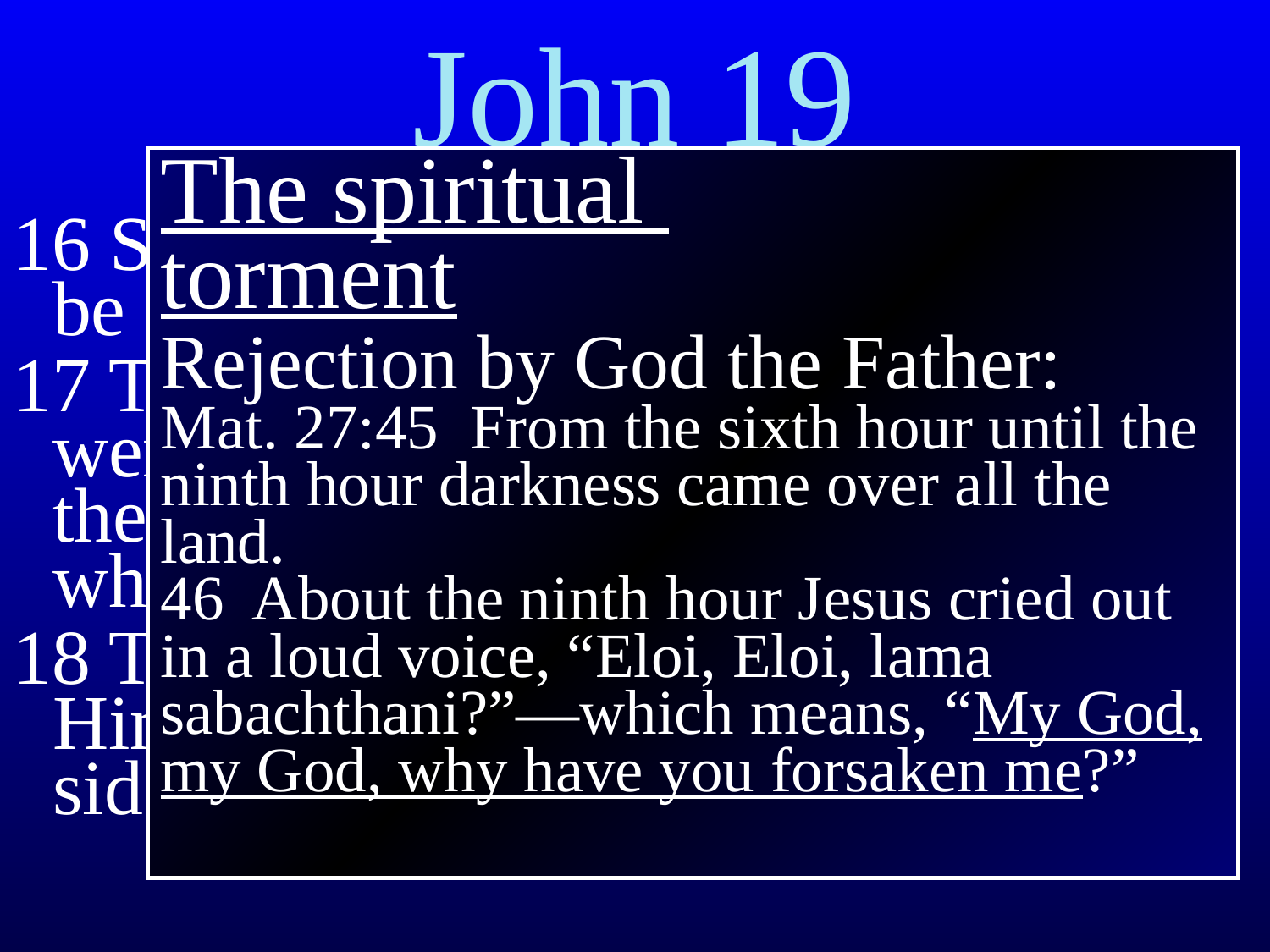

# John 19
The spiritual
torment
Rejection by God the Father:
Mat. 27:45  From the sixth hour until the ninth hour darkness came over all the land.
46  About the ninth hour Jesus cried out in a loud voice, “Eloi, Eloi, lama sabachthani?”—which means, “My God, my God, why have you forsaken me?”

16 So he then delivered Him to them to be crucified.
17 They took Jesus therefore, and He went out, bearing His own cross, to the place called the Place of a Skull, which is called in Hebrew, Golgotha.
18 There they crucified Him, and with Him two other men, one on either side, and Jesus in between.